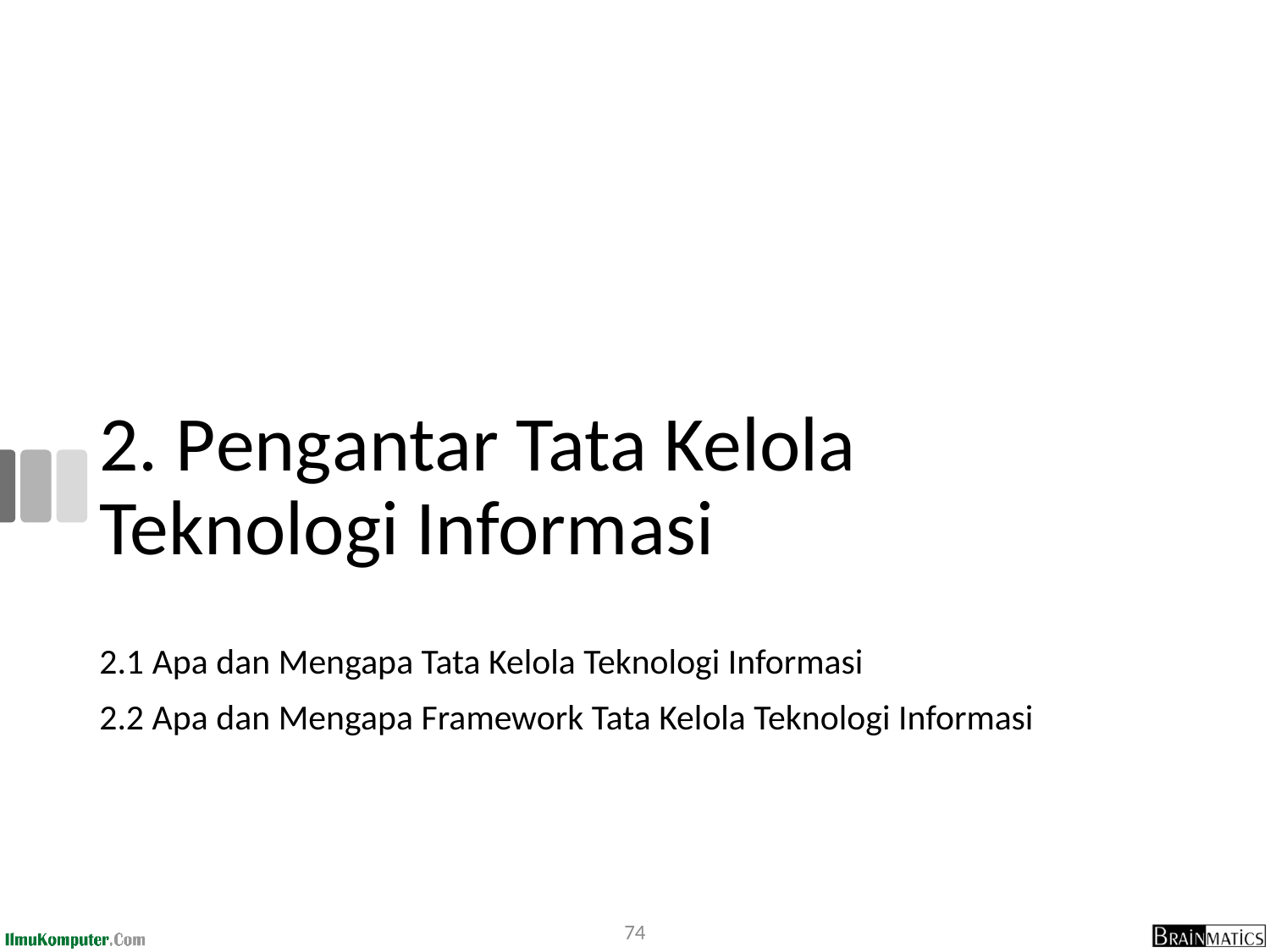

# 2. Pengantar Tata Kelola Teknologi Informasi
2.1 Apa dan Mengapa Tata Kelola Teknologi Informasi
2.2 Apa dan Mengapa Framework Tata Kelola Teknologi Informasi

74